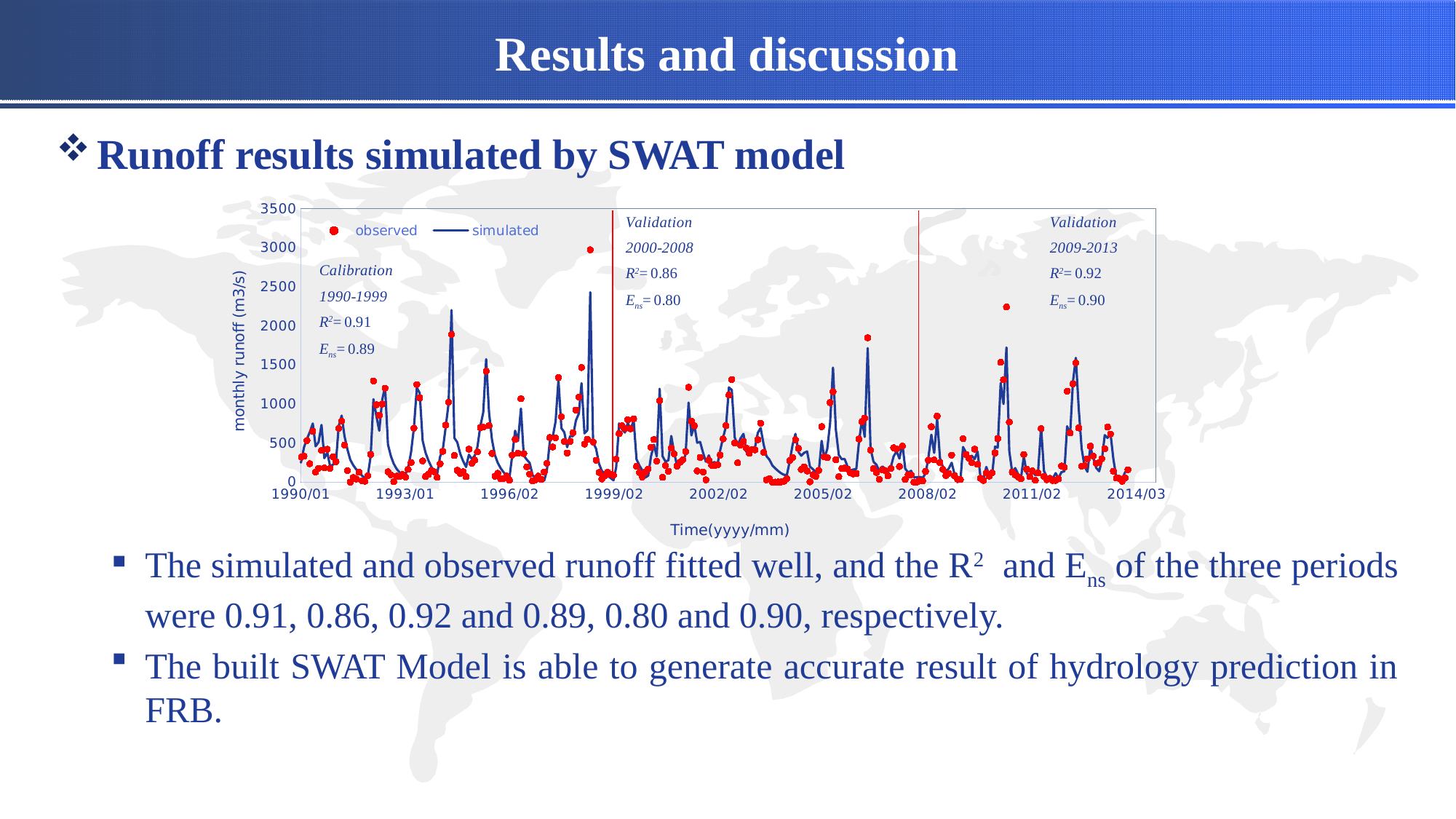

# Results and discussion
Runoff results simulated by SWAT model

The simulated and observed runoff fitted well, and the R2  and Ens of the three periods were 0.91, 0.86, 0.92 and 0.89, 0.80 and 0.90, respectively.
The built SWAT Model is able to generate accurate result of hydrology prediction in FRB.

### Chart

| Category | observed | simulated |
|---|---|---|